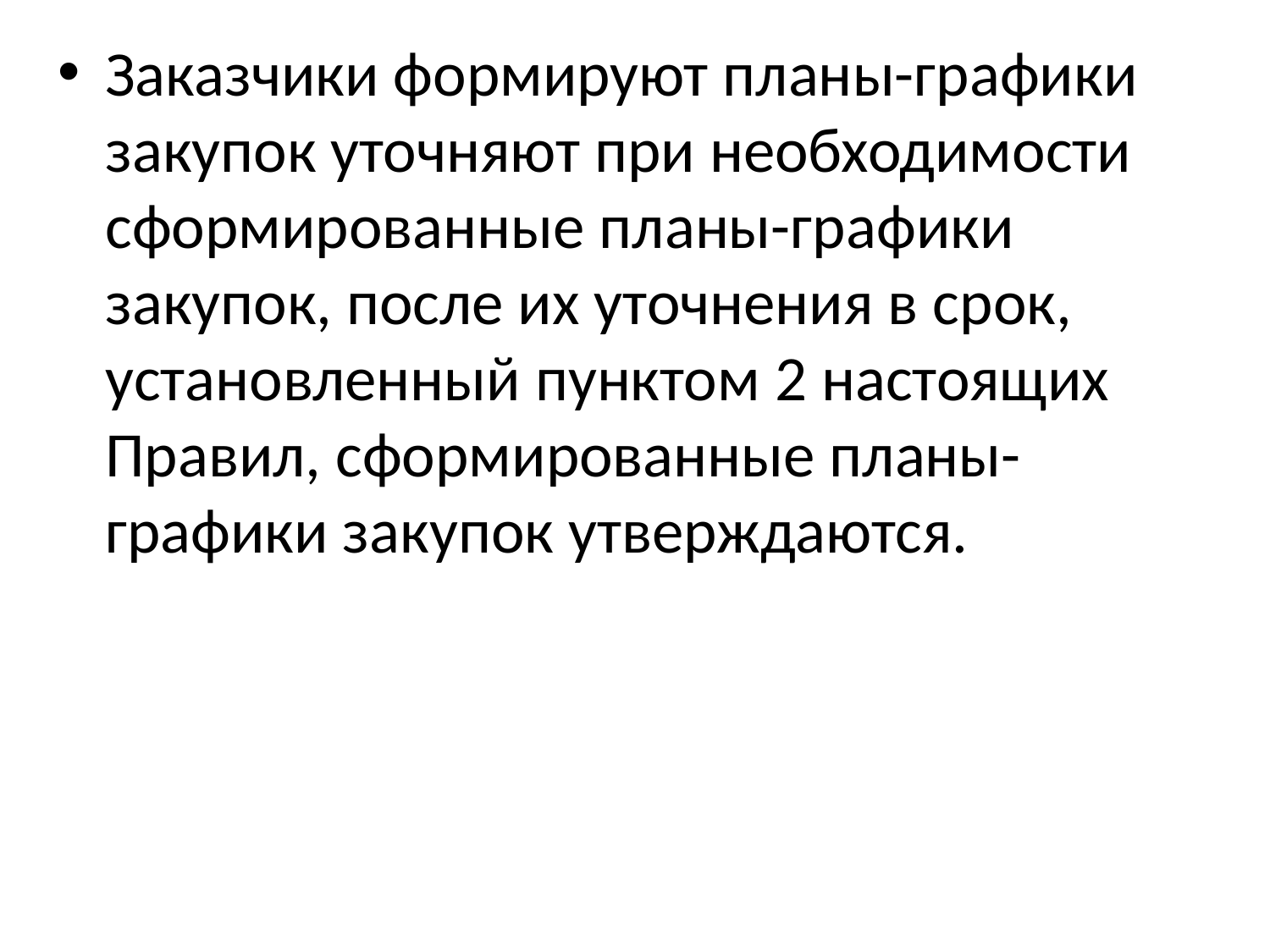

Заказчики формируют планы-графики закупок уточняют при необходимости сформированные планы-графики закупок, после их уточнения в срок, установленный пунктом 2 настоящих Правил, сформированные планы-графики закупок утверждаются.